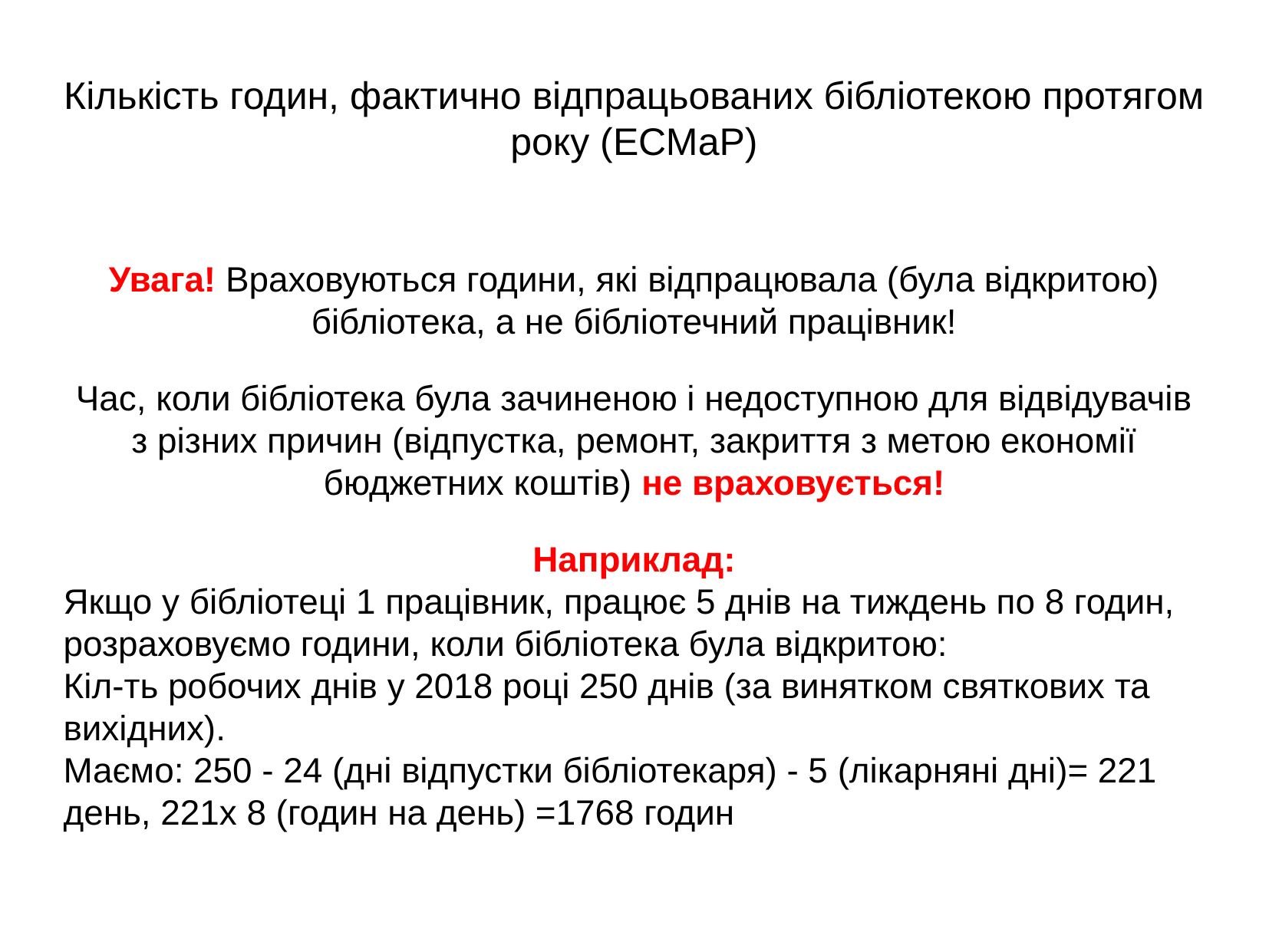

Кількість годин, фактично відпрацьованих бібліотекою протягом року (ЕСМаР)
Увага! Враховуються години, які відпрацювала (була відкритою) бібліотека, а не бібліотечний працівник!

Час, коли бібліотека була зачиненою і недоступною для відвідувачів з різних причин (відпустка, ремонт, закриття з метою економії бюджетних коштів) не враховується!

Наприклад:
Якщо у бібліотеці 1 працівник, працює 5 днів на тиждень по 8 годин, розраховуємо години, коли бібліотека була відкритою:
Кіл-ть робочих днів у 2018 році 250 днів (за винятком святкових та вихідних).
Маємо: 250 - 24 (дні відпустки бібліотекаря) - 5 (лікарняні дні)= 221 день, 221х 8 (годин на день) =1768 годин